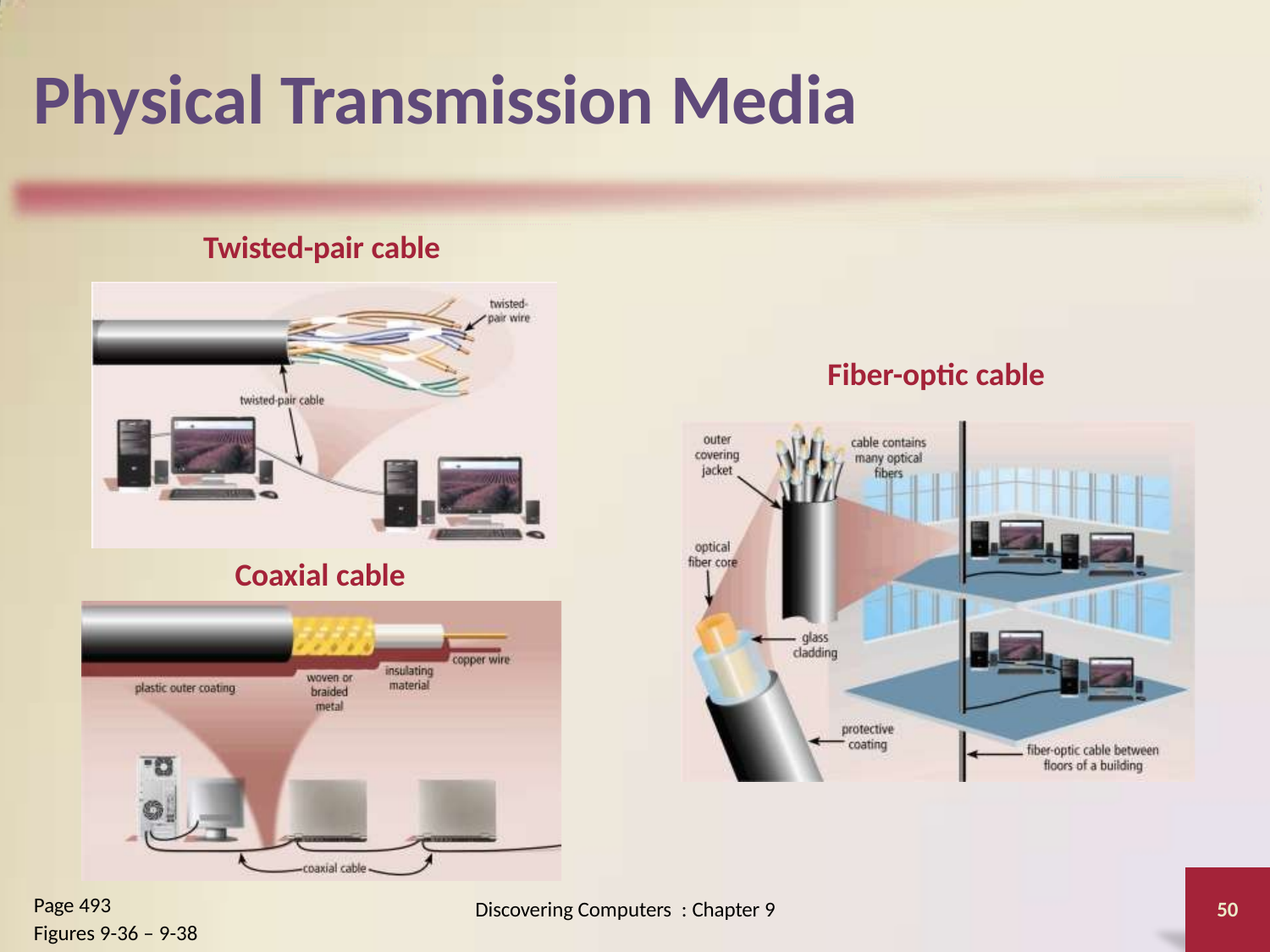

# Physical Transmission Media
Twisted-pair cable

Fiber-optic cable

Coaxial cable

Page 493
Figures 9-36 – 9-38
Discovering Computers  : Chapter 9
50